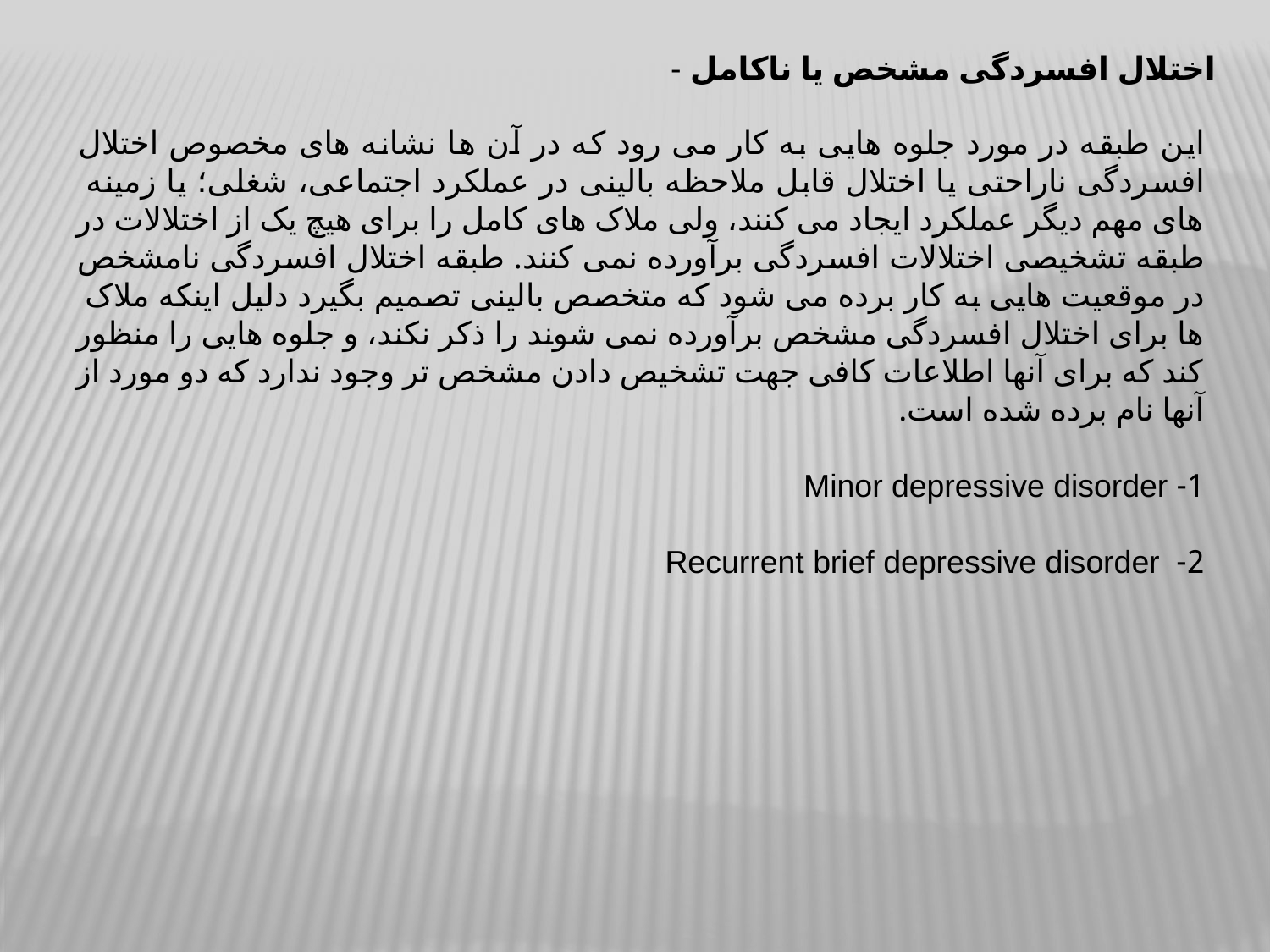

- اختلال افسردگی مشخص یا ناکامل
این طبقه در مورد جلوه­ هایی به کار می­ رود که در آن ها نشانه­ های مخصوص اختلال افسردگی ناراحتی یا اختلال قابل ملاحظه بالینی در عملکرد اجتماعی، شغلی؛ یا زمینه ­های مهم دیگر عملکرد ایجاد می­ کنند، ولی ملاک ­های کامل را برای هیچ یک از اختلالات در طبقه تشخیصی اختلالات افسردگی برآورده نمی­ کنند. طبقه اختلال افسردگی نامشخص در موقعیت­ هایی به کار برده می ­شود که متخصص بالینی تصمیم بگیرد دلیل اینکه ملاک ­ها برای اختلال افسردگی مشخص برآورده نمی ­شوند را ذکر نکند، و جلوه­ هایی را منظور کند که برای آنها اطلاعات کافی جهت تشخیص دادن مشخص­ تر وجود ندارد که دو مورد از آنها نام برده شده است.

1- Minor depressive disorder

2-  Recurrent brief depressive disorder